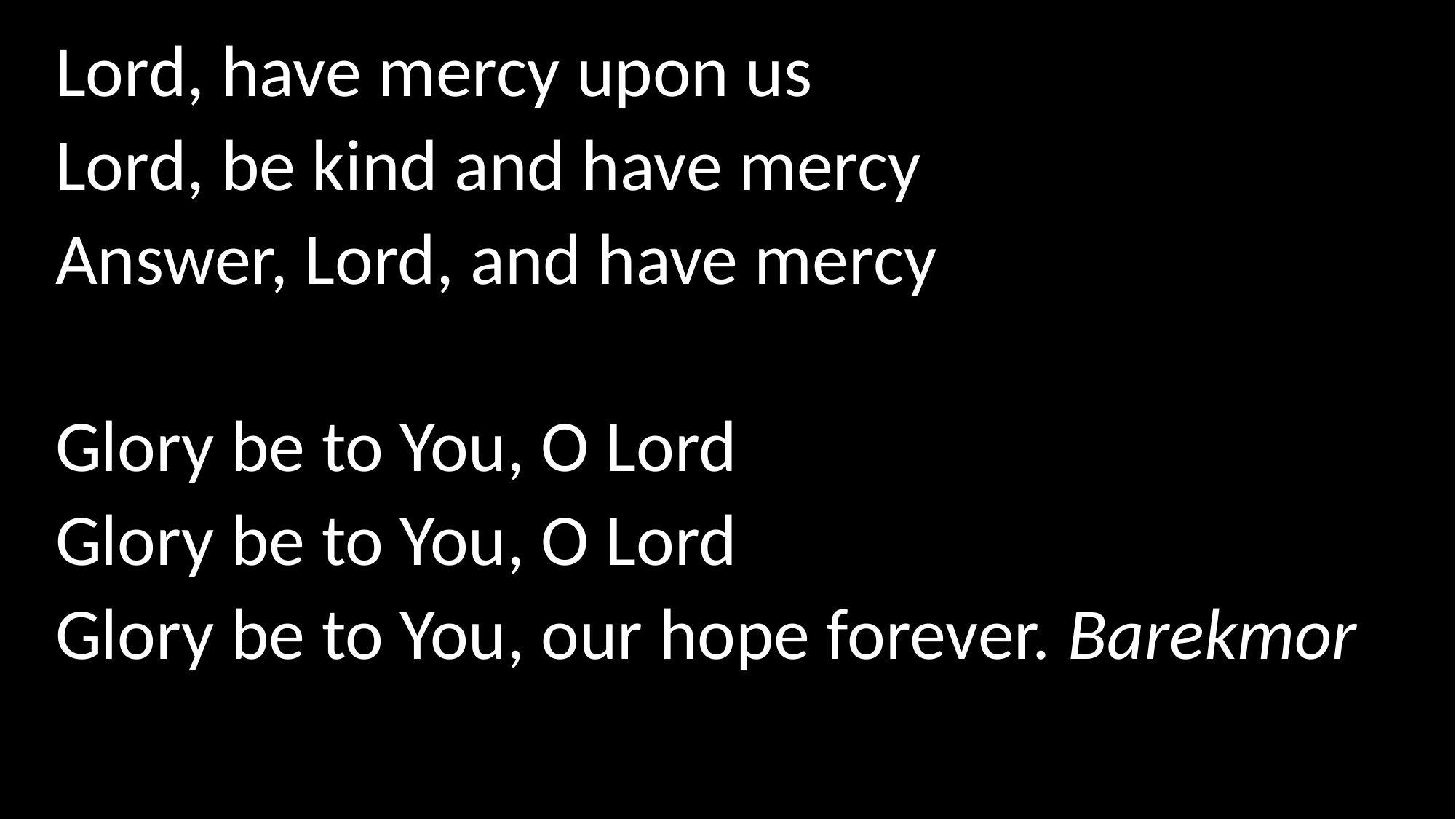

Lord, have mercy upon us
Lord, be kind and have mercy
Answer, Lord, and have mercy

Glory be to You, O Lord
Glory be to You, O Lord
Glory be to You, our hope forever. Barekmor